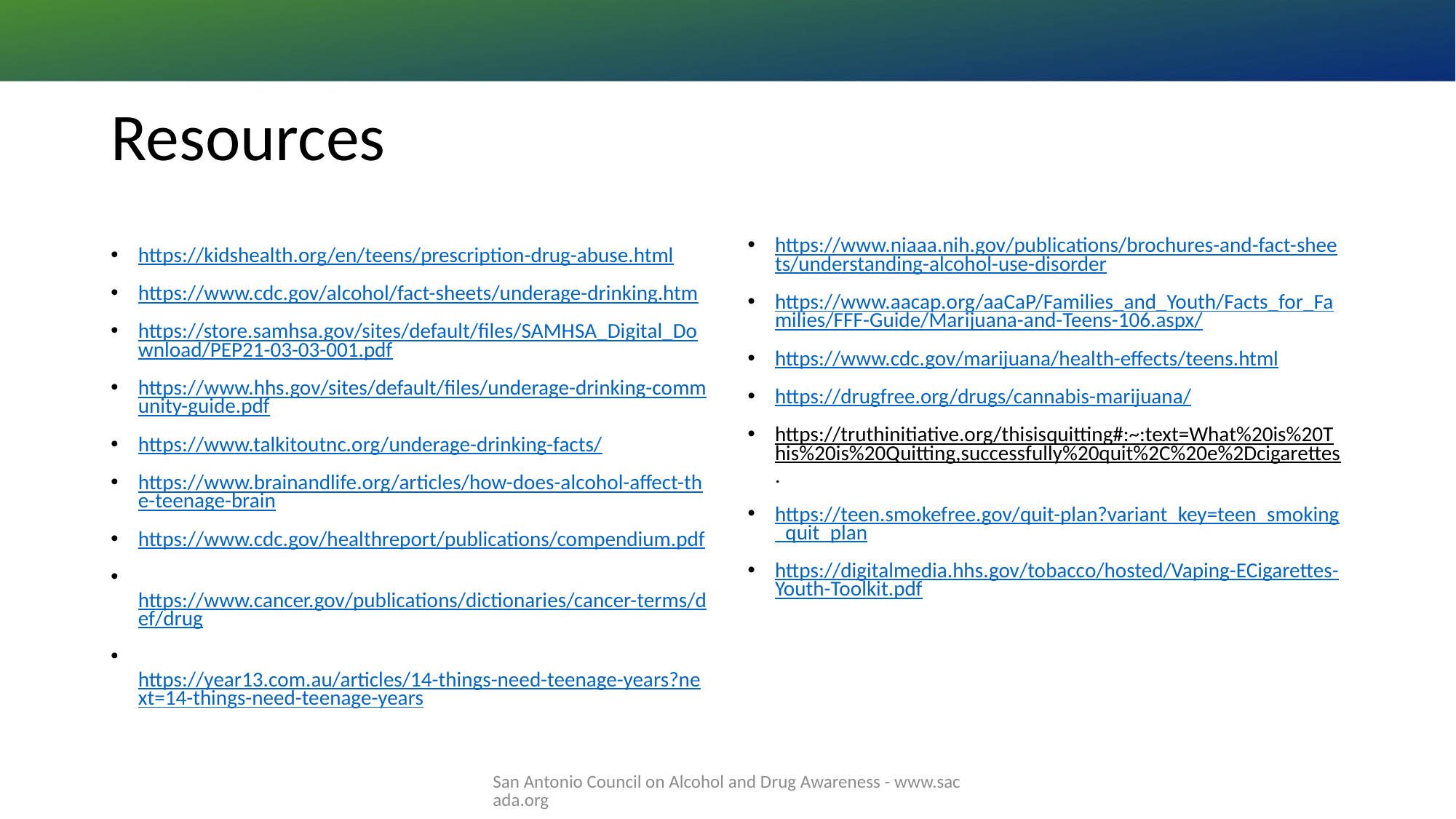

# Resources
https://www.niaaa.nih.gov/publications/brochures-and-fact-sheets/understanding-alcohol-use-disorder
https://www.aacap.org/aaCaP/Families_and_Youth/Facts_for_Families/FFF-Guide/Marijuana-and-Teens-106.aspx/
https://www.cdc.gov/marijuana/health-effects/teens.html
https://drugfree.org/drugs/cannabis-marijuana/
https://truthinitiative.org/thisisquitting#:~:text=What%20is%20This%20is%20Quitting,successfully%20quit%2C%20e%2Dcigarettes.
https://teen.smokefree.gov/quit-plan?variant_key=teen_smoking_quit_plan
https://digitalmedia.hhs.gov/tobacco/hosted/Vaping-ECigarettes-Youth-Toolkit.pdf

https://kidshealth.org/en/teens/prescription-drug-abuse.html
https://www.cdc.gov/alcohol/fact-sheets/underage-drinking.htm
https://store.samhsa.gov/sites/default/files/SAMHSA_Digital_Download/PEP21-03-03-001.pdf
https://www.hhs.gov/sites/default/files/underage-drinking-community-guide.pdf
https://www.talkitoutnc.org/underage-drinking-facts/
https://www.brainandlife.org/articles/how-does-alcohol-affect-the-teenage-brain
https://www.cdc.gov/healthreport/publications/compendium.pdf
 https://www.cancer.gov/publications/dictionaries/cancer-terms/def/drug
 https://year13.com.au/articles/14-things-need-teenage-years?next=14-things-need-teenage-years

San Antonio Council on Alcohol and Drug Awareness - www.sacada.org